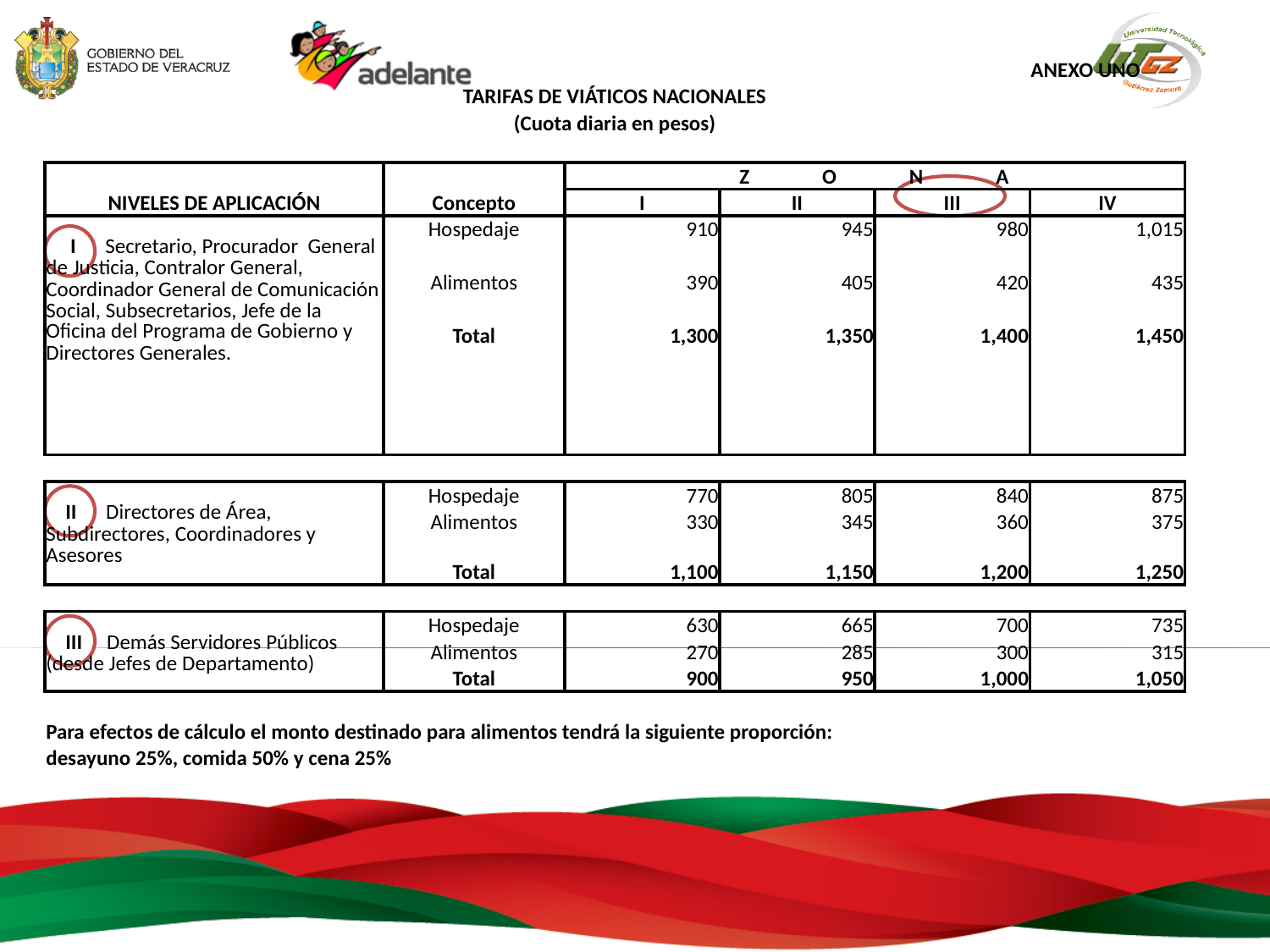

|  |  |  |  |  | ANEXO UNO |
| --- | --- | --- | --- | --- | --- |
| TARIFAS DE VIÁTICOS NACIONALES |  |  |  |  |  |
| (Cuota diaria en pesos) |  |  |  |  |  |
|  |  |  |  |  |  |
| NIVELES DE APLICACIÓN | Concepto | Z O N A |  |  |  |
|  |  | I | II | III | IV |
| I Secretario, Procurador General de Justicia, Contralor General, Coordinador General de Comunicación Social, Subsecretarios, Jefe de la Oficina del Programa de Gobierno y Directores Generales. | Hospedaje | 910 | 945 | 980 | 1,015 |
|  |  |  |  |  |  |
|  | Alimentos | 390 | 405 | 420 | 435 |
|  |  |  |  |  |  |
|  | Total | 1,300 | 1,350 | 1,400 | 1,450 |
|  |  |  |  |  |  |
|  |  |  |  |  |  |
|  |  |  |  |  |  |
|  |  |  |  |  |  |
|  |  |  |  |  |  |
| II Directores de Área, Subdirectores, Coordinadores y Asesores | Hospedaje | 770 | 805 | 840 | 875 |
|  | Alimentos | 330 | 345 | 360 | 375 |
|  | Total | 1,100 | 1,150 | 1,200 | 1,250 |
|  |  |  |  |  |  |
| III Demás Servidores Públicos (desde Jefes de Departamento) | Hospedaje | 630 | 665 | 700 | 735 |
|  | Alimentos | 270 | 285 | 300 | 315 |
|  | Total | 900 | 950 | 1,000 | 1,050 |
|  |  |  |  |  |  |
| Para efectos de cálculo el monto destinado para alimentos tendrá la siguiente proporción: |  |  |  |  |  |
| desayuno 25%, comida 50% y cena 25% |  |  |  |  |  |
|  |  |  |  |  |  |